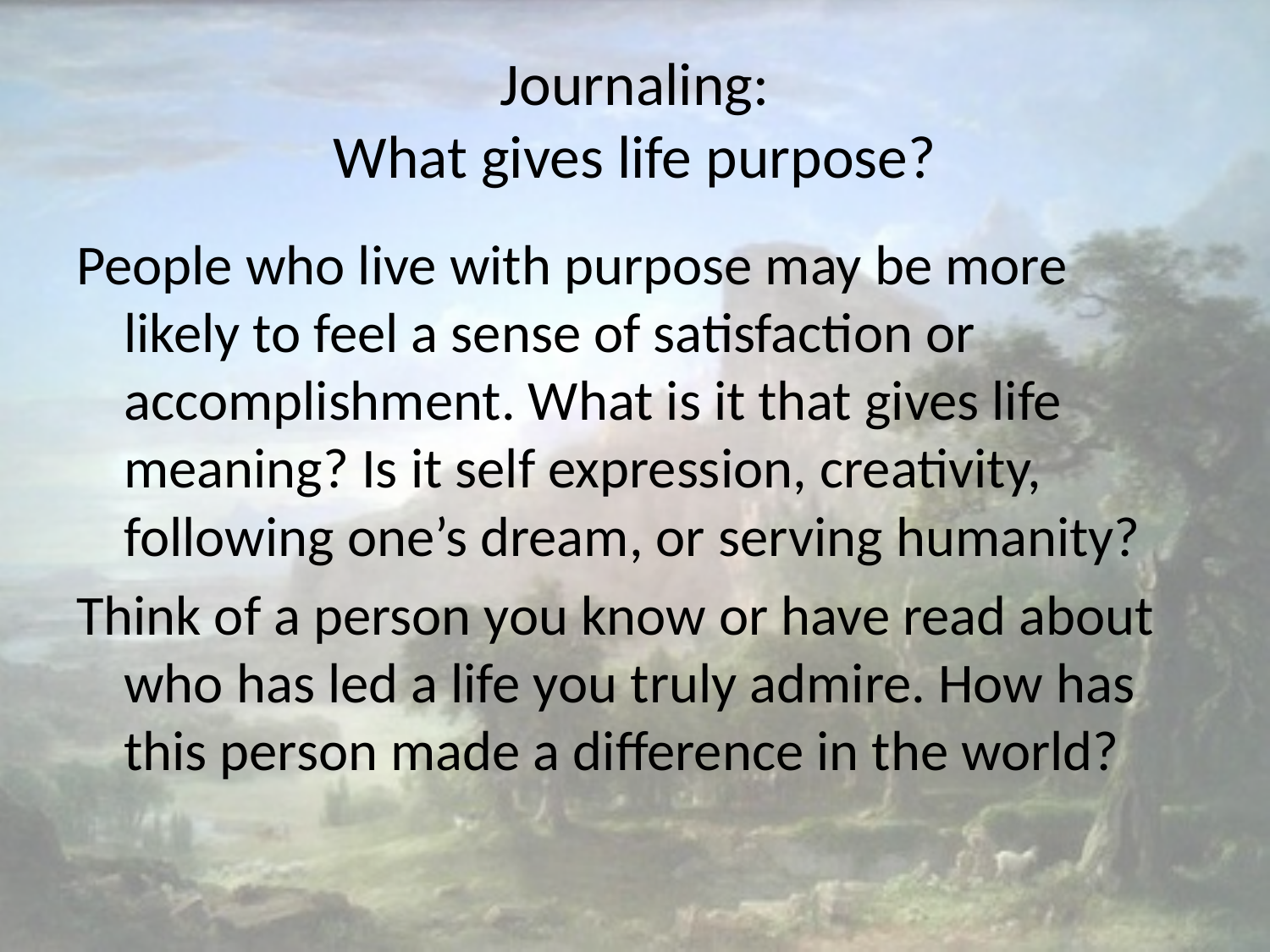

# Journaling: What gives life purpose?
People who live with purpose may be more likely to feel a sense of satisfaction or accomplishment. What is it that gives life meaning? Is it self expression, creativity, following one’s dream, or serving humanity?
Think of a person you know or have read about who has led a life you truly admire. How has this person made a difference in the world?